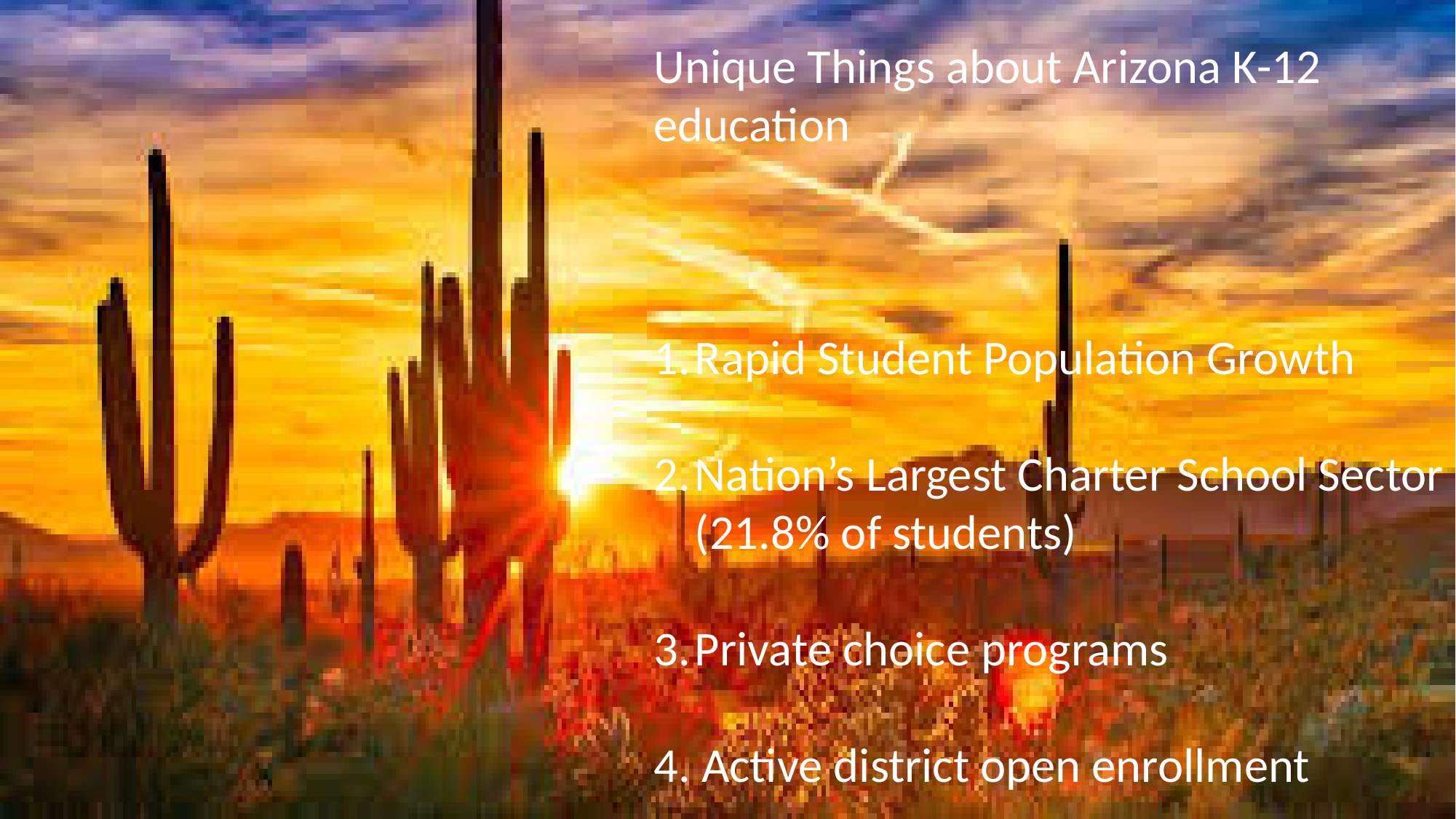

Unique Things about Arizona K-12 education

Rapid Student Population Growth

Nation’s Largest Charter School Sector (21.8% of students)

Private choice programs

4. Active district open enrollment